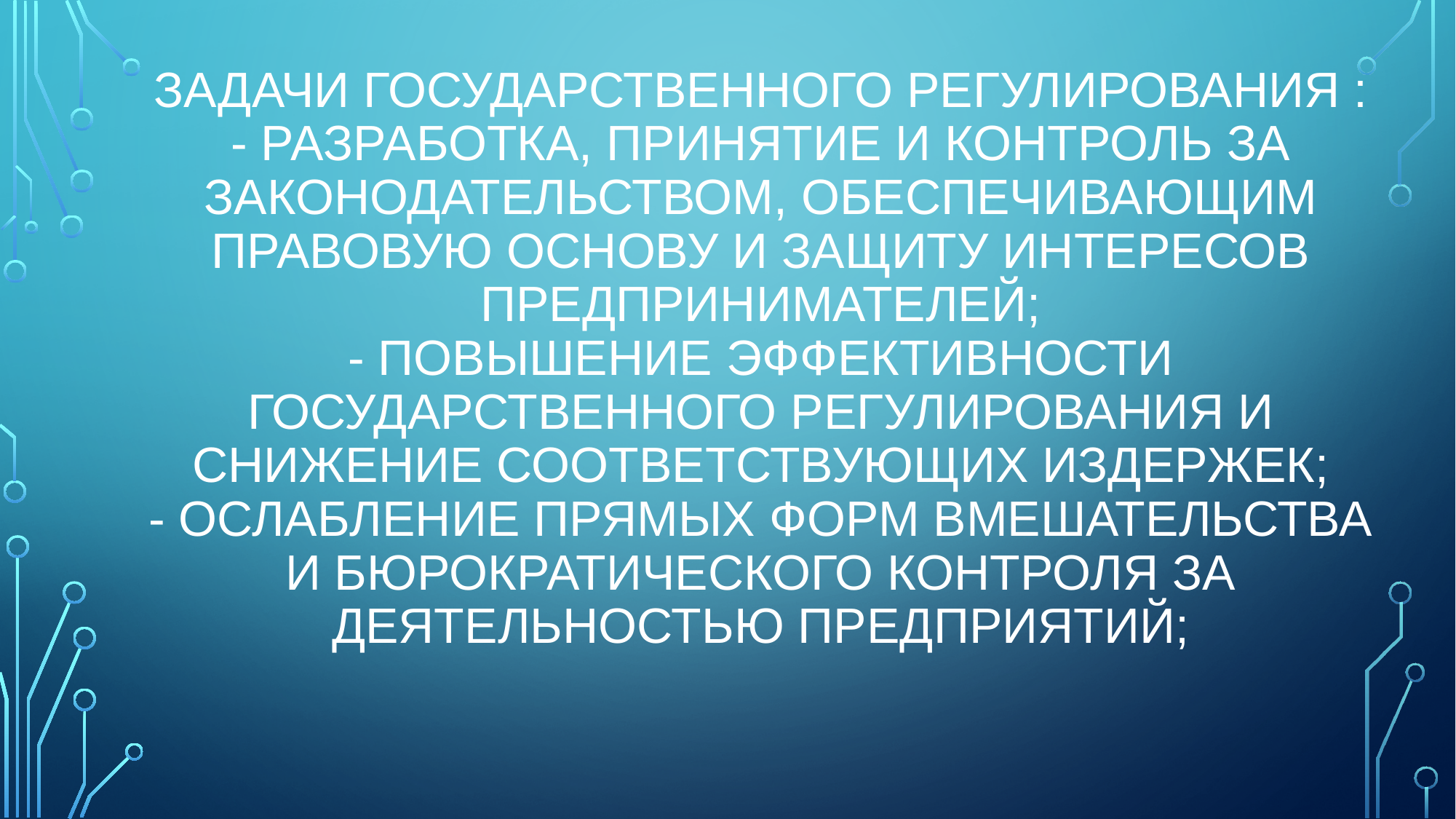

# задачи государственного регулирования : - разработка, принятие и контроль за законодательством, обеспечивающим правовую основу и защиту интересов предпринимателей; - повышение эффективности государственного регулирования и снижение соответствующих издержек; - ослабление прямых форм вмешательства и бюрократического контроля за деятельностью предприятий;